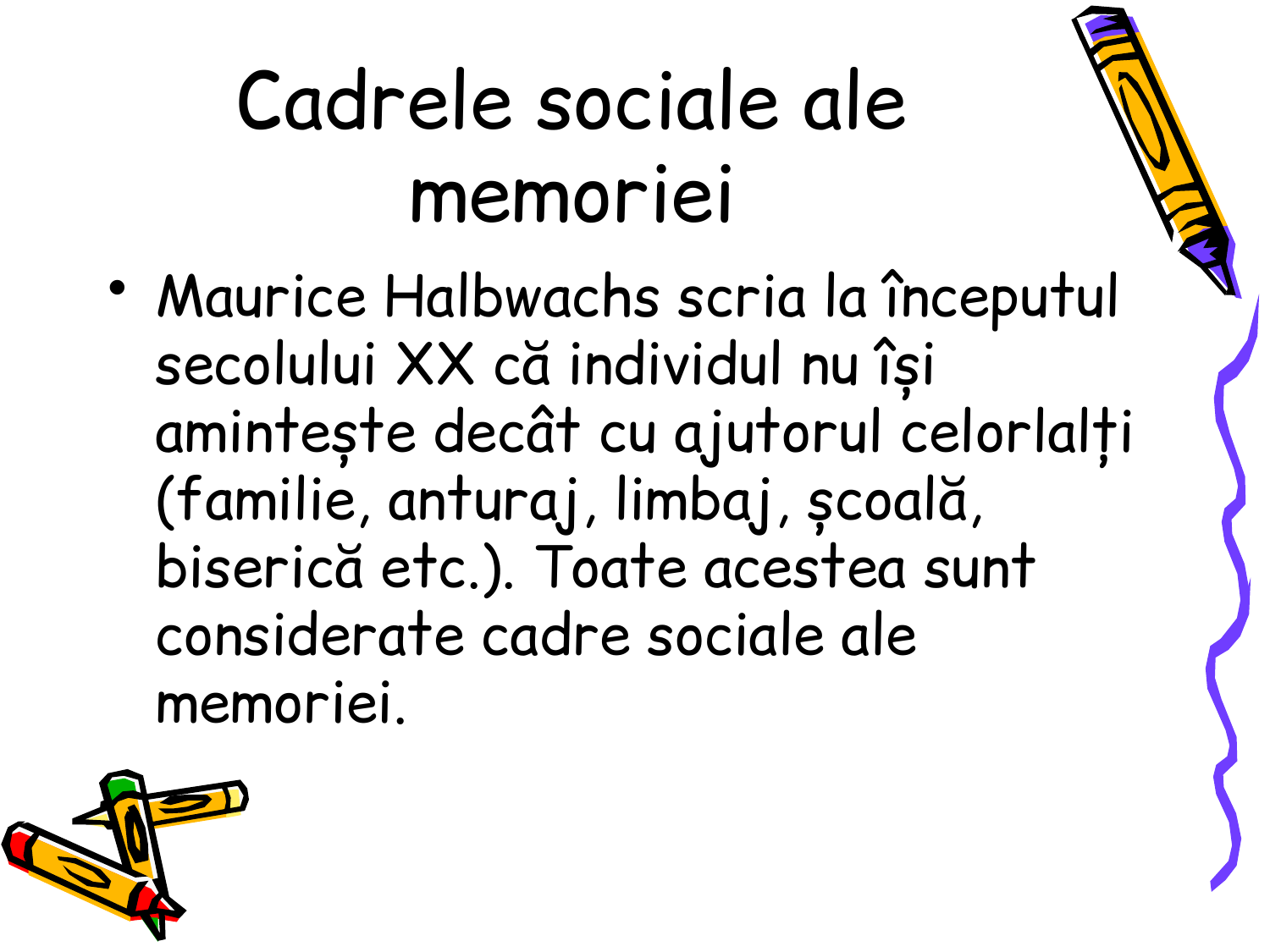

# Cadrele sociale ale memoriei
Maurice Halbwachs scria la începutul secolului XX că individul nu îşi aminteşte decât cu ajutorul celorlalţi (familie, anturaj, limbaj, şcoală, biserică etc.). Toate acestea sunt considerate cadre sociale ale memoriei.